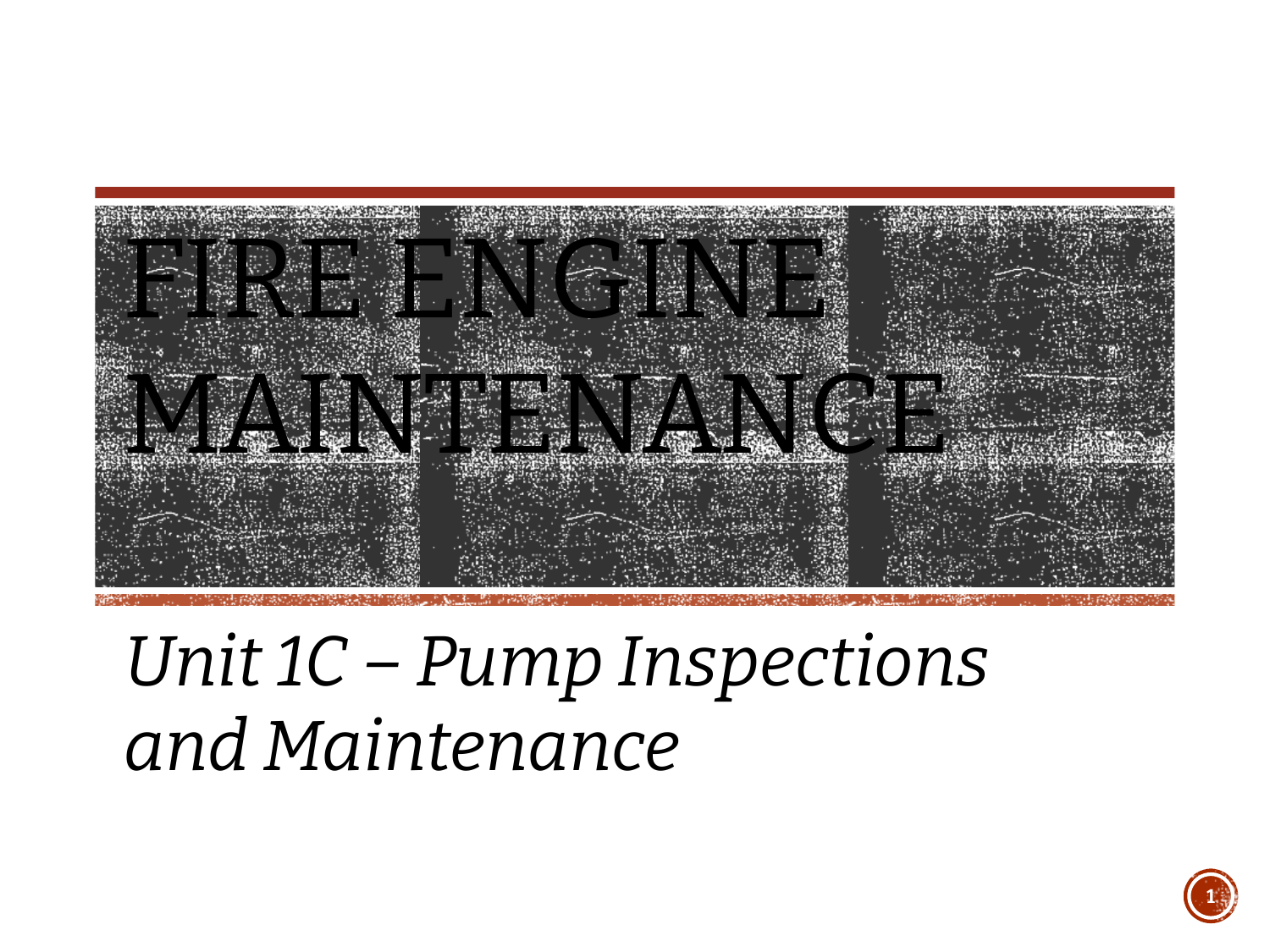

# Fire Engine Maintenance
Unit 1C – Pump Inspections
and Maintenance